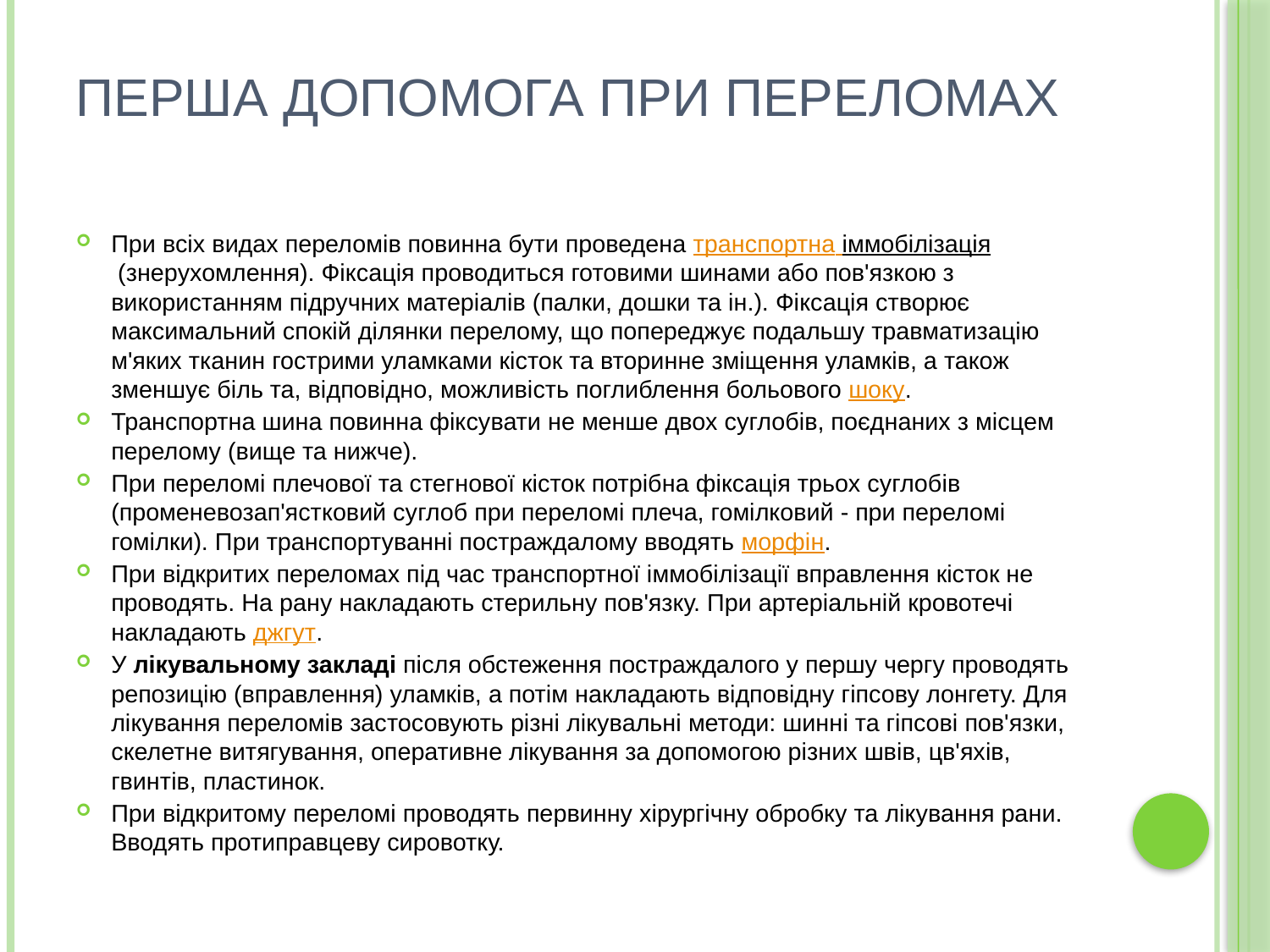

# Перша допомога при переломах
При всіх видах переломів повинна бути проведена транспортна іммобілізація (знерухомлення). Фіксація проводиться готовими шинами або пов'язкою з використанням підручних матеріалів (палки, дошки та ін.). Фіксація створює максимальний спокій ділянки перелому, що попереджує подальшу травматизацію м'яких тканин гострими уламками кісток та вторинне зміщення уламків, а також зменшує біль та, відповідно, можливість поглиблення больового шоку.
Транспортна шина повинна фіксувати не менше двох суглобів, поєднаних з місцем перелому (вище та нижче).
При переломі плечової та стегнової кісток потрібна фіксація трьох суглобів (променевозап'ястковий суглоб при переломі плеча, гомілковий - при переломі гомілки). При транспортуванні постраждалому вводять морфін.
При відкритих переломах під час транспортної іммобілізації вправлення кісток не проводять. На рану накладають стерильну пов'язку. При артеріальній кровотечі накладають джгут.
У лікувальному закладі після обстеження постраждалого у першу чергу проводять репозицію (вправлення) уламків, а потім накладають відповідну гіпсову лонгету. Для лікування переломів застосовують різні лікувальні методи: шинні та гіпсові пов'язки, скелетне витягування, оперативне лікування за допомогою різних швів, цв'яхів, гвинтів, пластинок.
При відкритому переломі проводять первинну хірургічну обробку та лікування рани. Вводять протиправцеву сировотку.